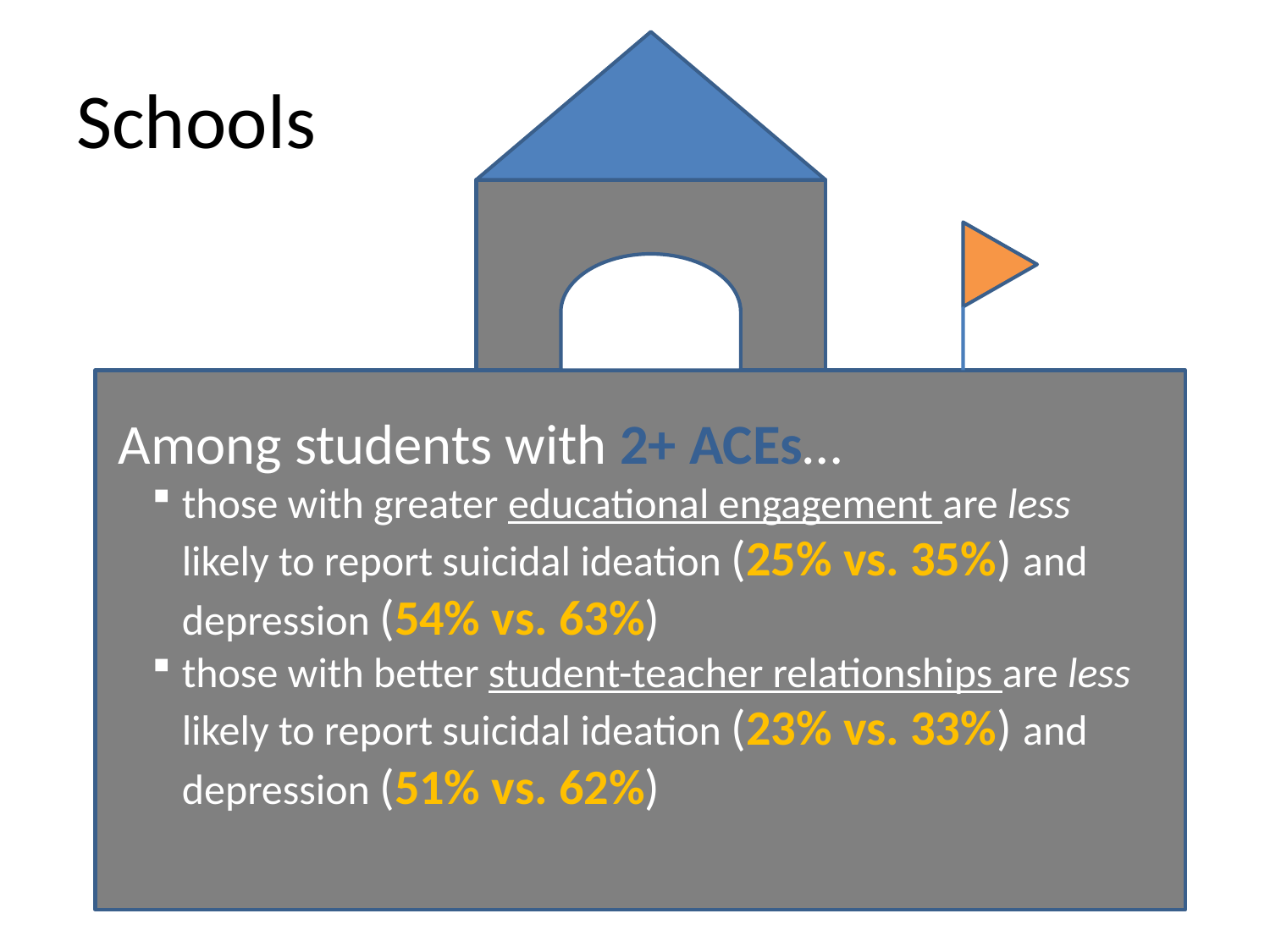

# Schools

Among students with 2+ ACEs…
those with greater educational engagement are less likely to report suicidal ideation (25% vs. 35%) and depression (54% vs. 63%)
those with better student-teacher relationships are less likely to report suicidal ideation (23% vs. 33%) and depression (51% vs. 62%)